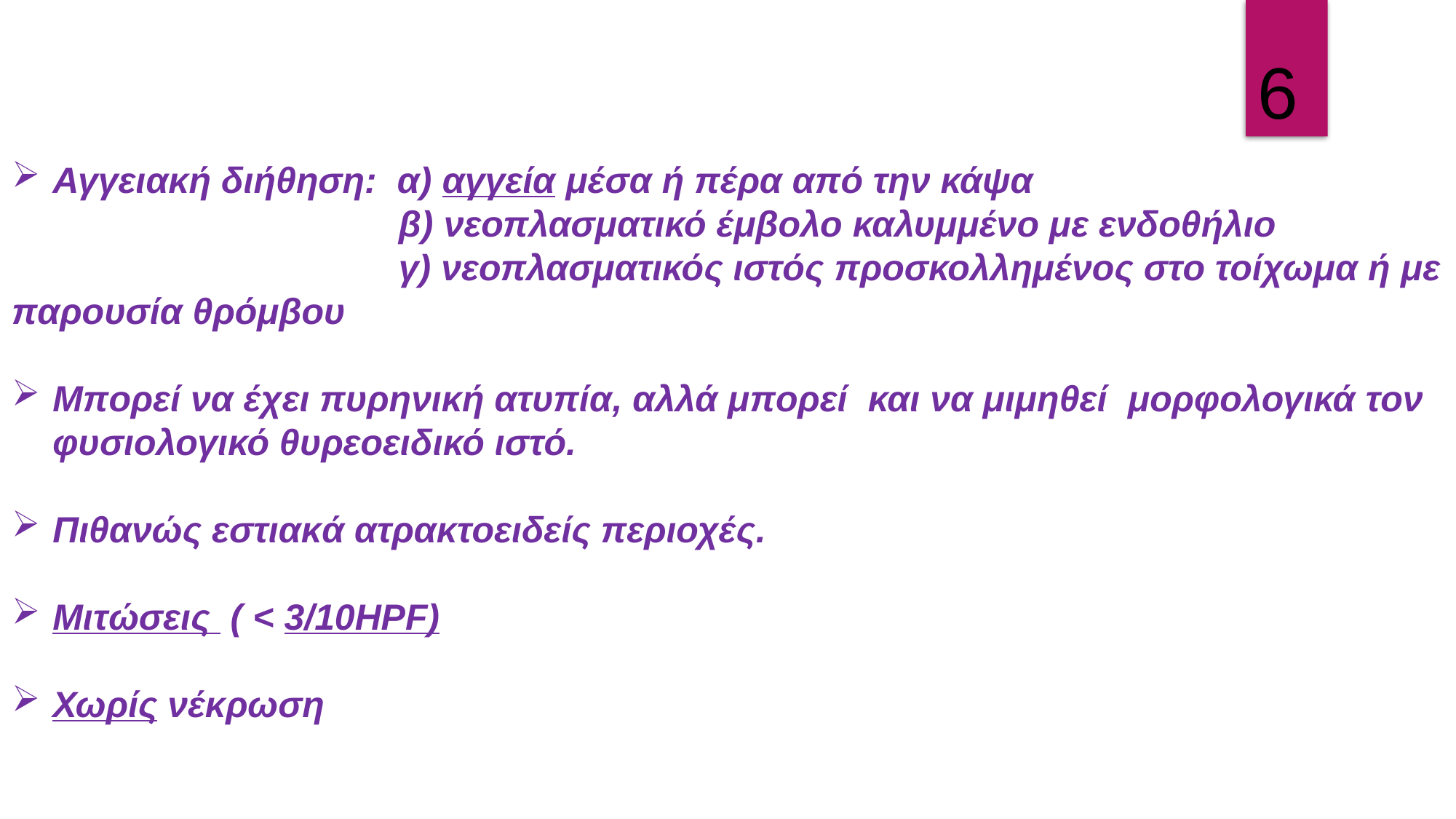

6
Αγγειακή διήθηση:  α) αγγεία μέσα ή πέρα από την κάψα
                                      β) νεοπλασματικό έμβολο καλυμμένο με ενδοθήλιο
                                      γ) νεοπλασματικός ιστός προσκολλημένος στο τοίχωμα ή με παρουσία θρόμβου

Μπορεί να έχει πυρηνική ατυπία, αλλά μπορεί  και να μιμηθεί  μορφολογικά τον φυσιολογικό θυρεοειδικό ιστό.

Πιθανώς εστιακά ατρακτοειδείς περιοχές.

Μιτώσεις  ( < 3/10HPF)

Χωρίς νέκρωση